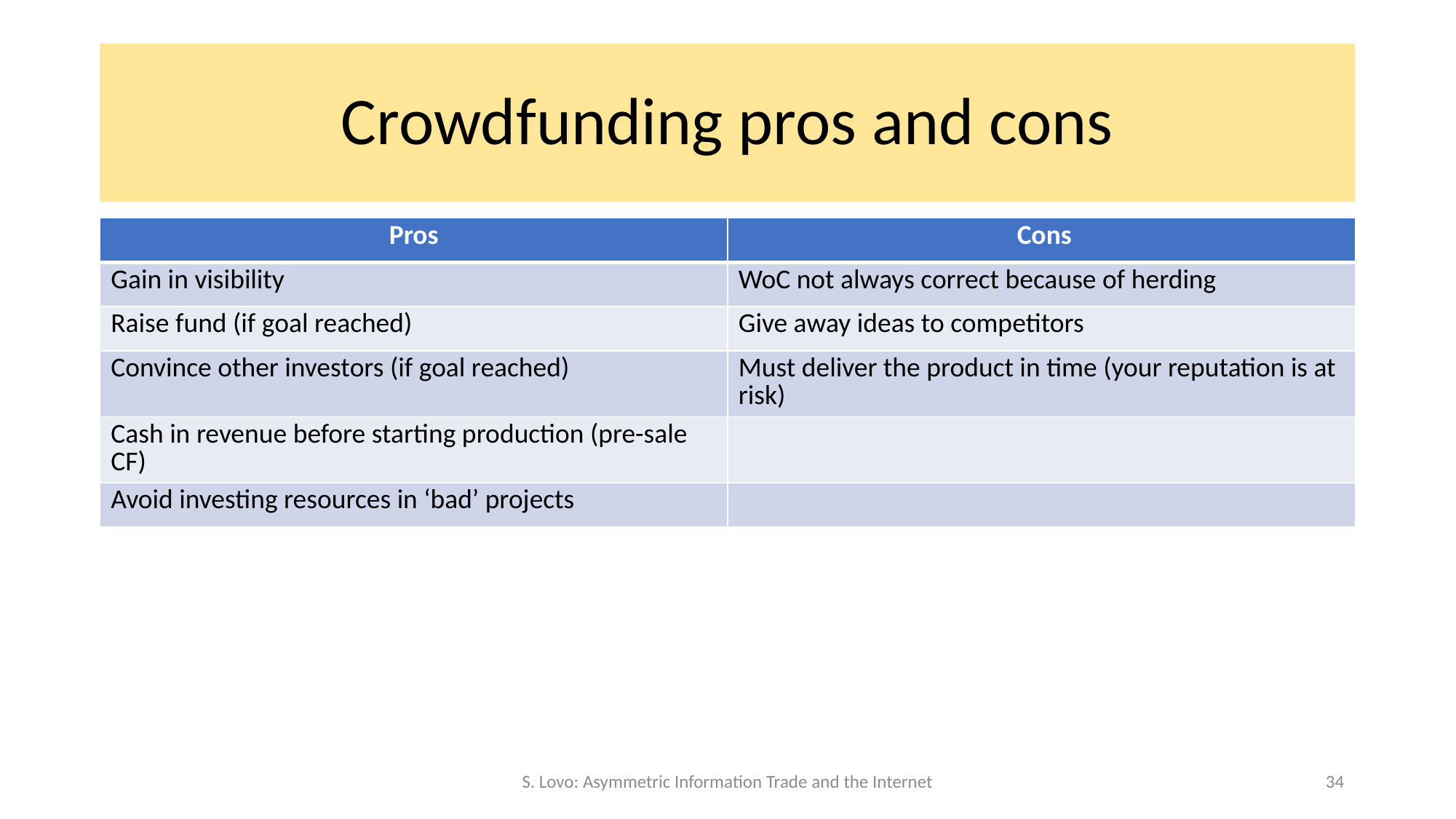

# Crowdfunding pros and cons
| Pros | Cons |
| --- | --- |
| Gain in visibility | WoC not always correct because of herding |
| Raise fund (if goal reached) | Give away ideas to competitors |
| Convince other investors (if goal reached) | Must deliver the product in time (your reputation is at risk) |
| Cash in revenue before starting production (pre-sale CF) |  |
| Avoid investing resources in ‘bad’ projects |  |
S. Lovo: Asymmetric Information Trade and the Internet
34